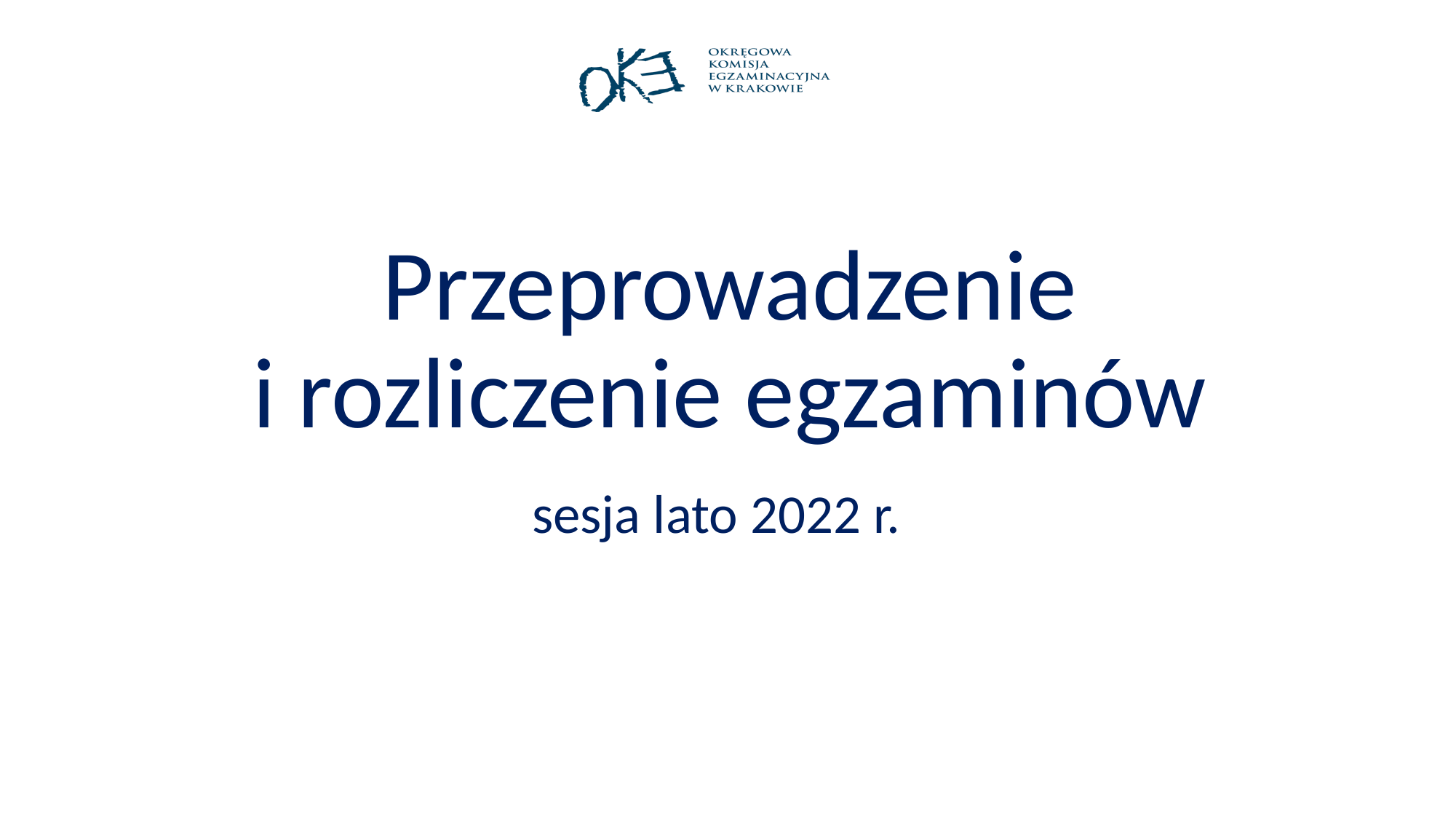

# Przeprowadzenie i rozliczenie egzaminów
sesja lato 2022 r.